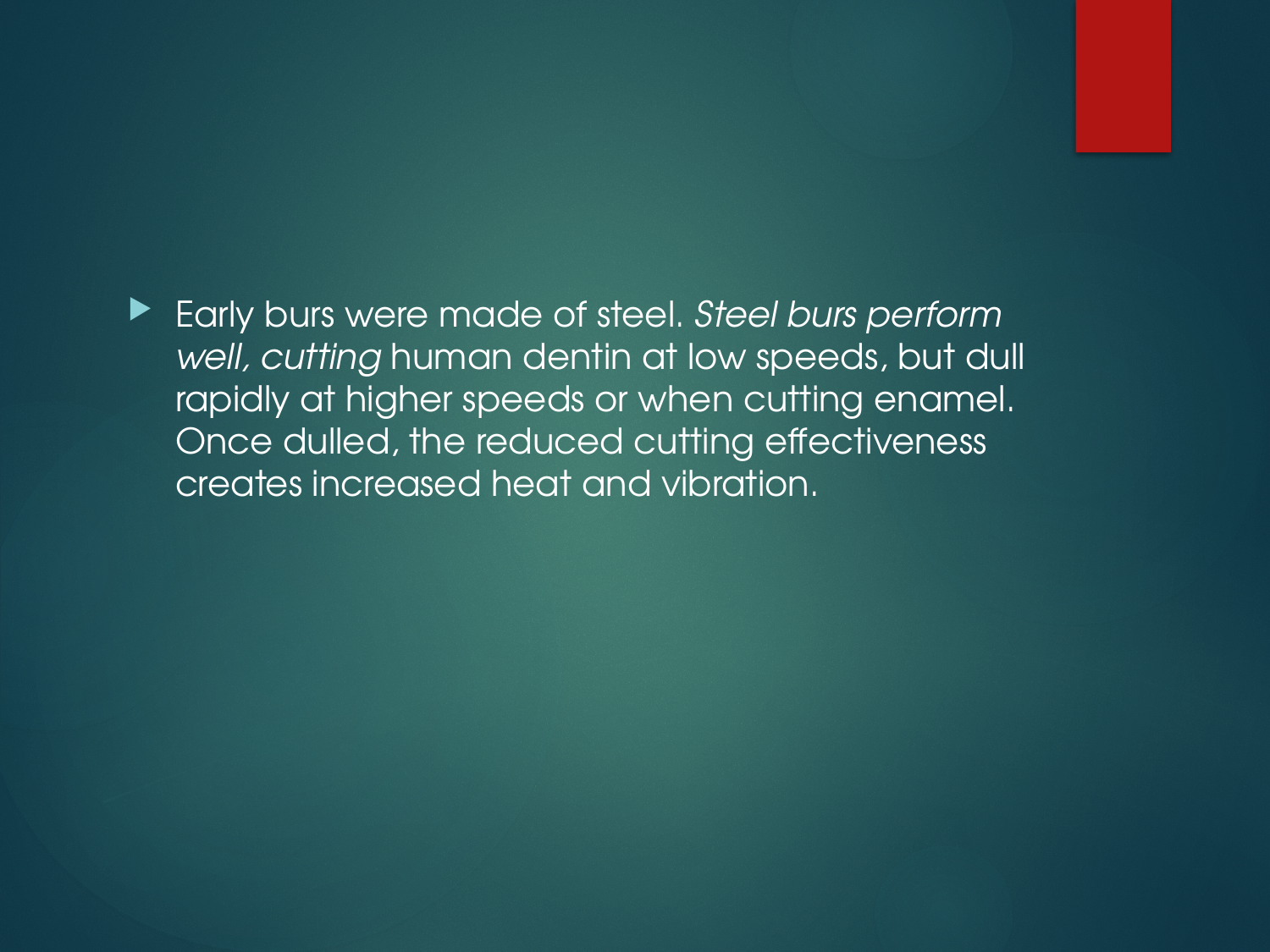

#
Early burs were made of steel. Steel burs perform well, cutting human dentin at low speeds, but dull rapidly at higher speeds or when cutting enamel. Once dulled, the reduced cutting effectiveness creates increased heat and vibration.